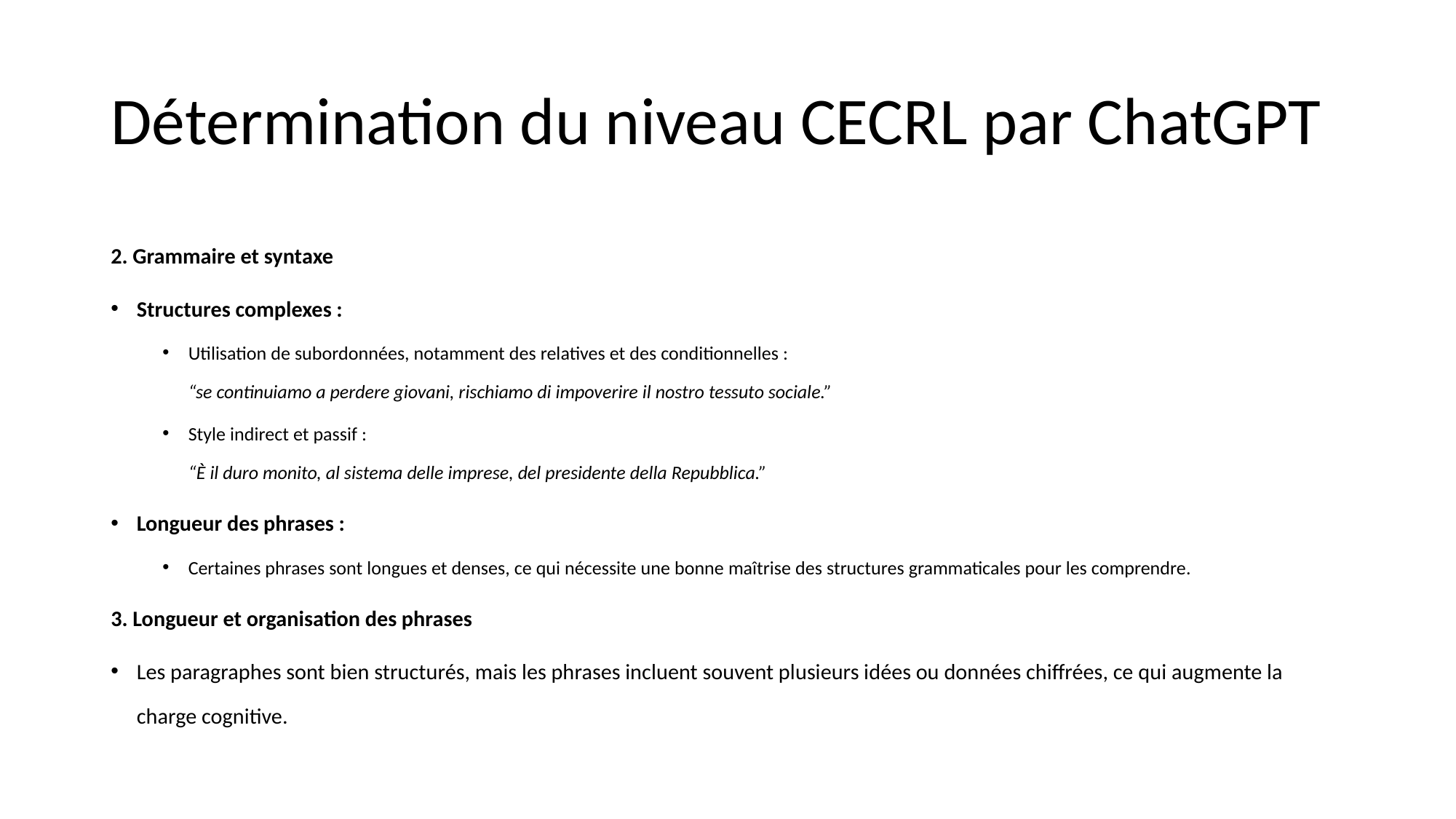

# Détermination du niveau CECRL par ChatGPT
2. Grammaire et syntaxe
Structures complexes :
Utilisation de subordonnées, notamment des relatives et des conditionnelles :
“se continuiamo a perdere giovani, rischiamo di impoverire il nostro tessuto sociale.”
Style indirect et passif :
“È il duro monito, al sistema delle imprese, del presidente della Repubblica.”
Longueur des phrases :
Certaines phrases sont longues et denses, ce qui nécessite une bonne maîtrise des structures grammaticales pour les comprendre.
3. Longueur et organisation des phrases
Les paragraphes sont bien structurés, mais les phrases incluent souvent plusieurs idées ou données chiffrées, ce qui augmente la charge cognitive.